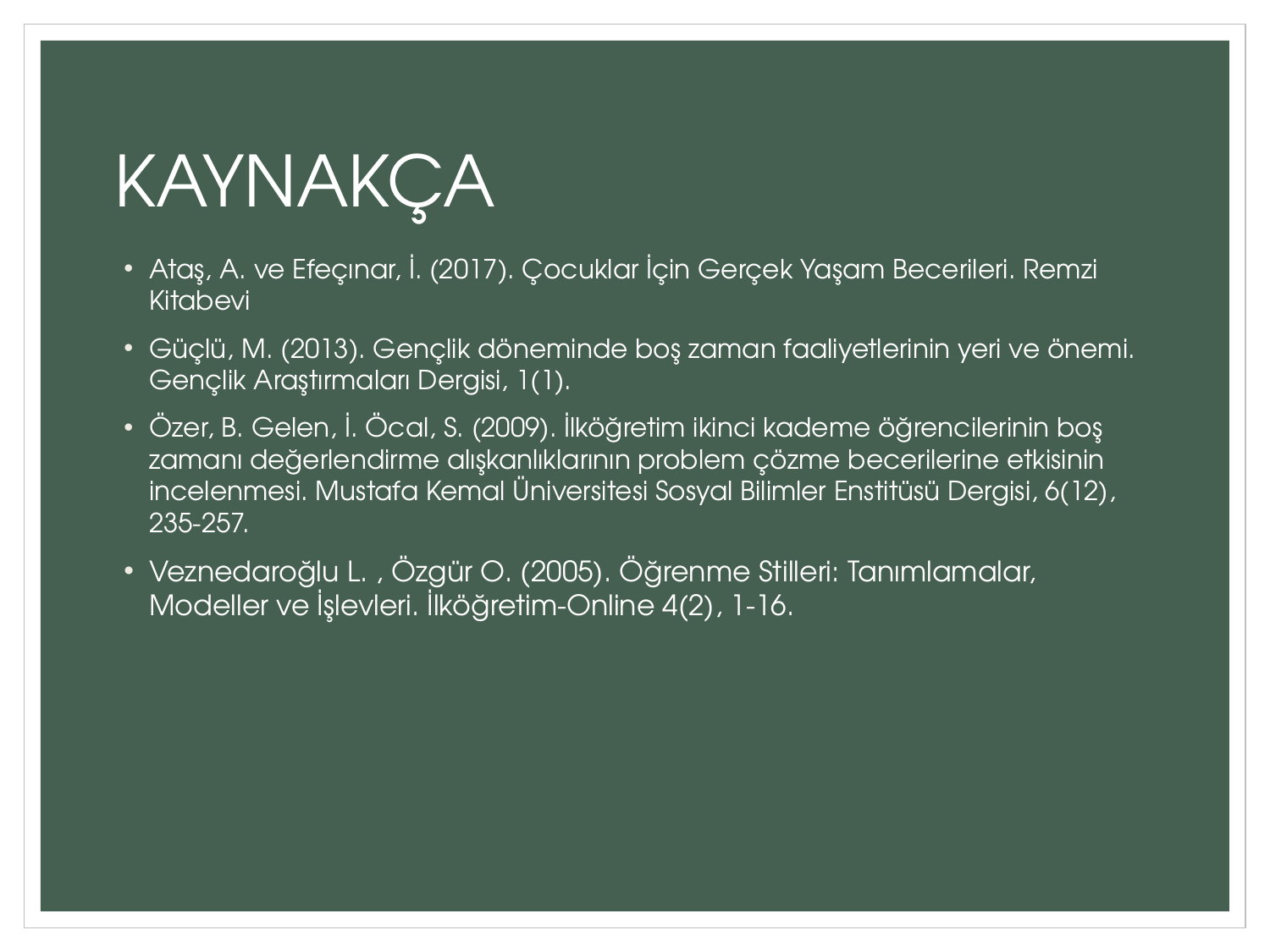

# KAYNAKÇA
Ataş, A. ve Efeçınar, İ. (2017). Çocuklar İçin Gerçek Yaşam Becerileri. Remzi Kitabevi
Güçlü, M. (2013). Gençlik döneminde boş zaman faaliyetlerinin yeri ve önemi. Gençlik Araştırmaları Dergisi, 1(1).
Özer, B. Gelen, İ. Öcal, S. (2009). İlköğretim ikinci kademe öğrencilerinin boş zamanı değerlendirme alışkanlıklarının problem çözme becerilerine etkisinin incelenmesi. Mustafa Kemal Üniversitesi Sosyal Bilimler Enstitüsü Dergisi, 6(12), 235-257.
Veznedaroğlu L. , Özgür O. (2005). Öğrenme Stilleri: Tanımlamalar, Modeller ve İşlevleri. İlköğretim-Online 4(2), 1-16.